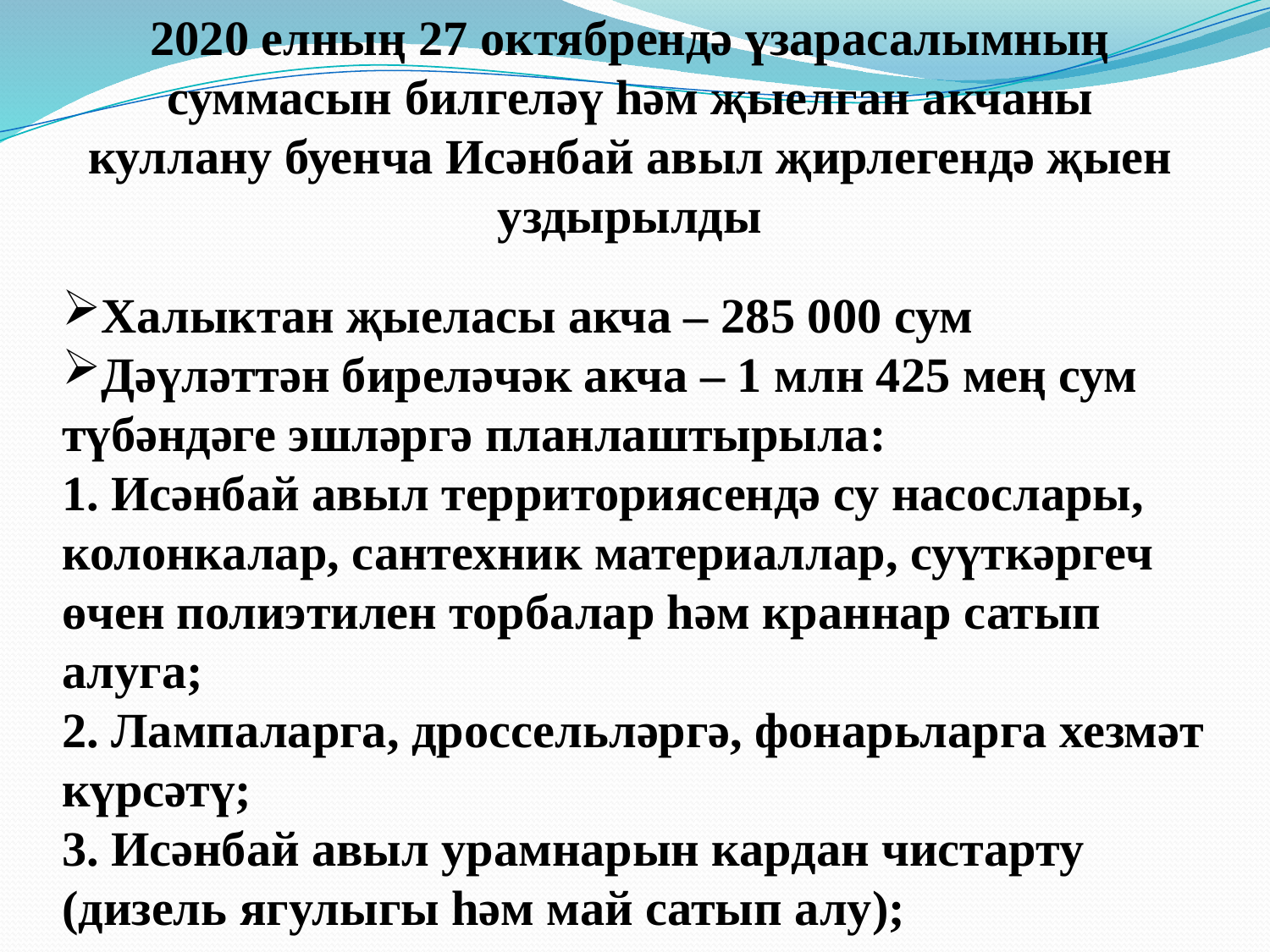

2020 елның 27 октябрендә үзарасалымның суммасын билгеләү һәм җыелган акчаны куллану буенча Исәнбай авыл җирлегендә җыен уздырылды
Халыктан җыеласы акча – 285 000 сум
Дәүләттән биреләчәк акча – 1 млн 425 мең сум
түбәндәге эшләргә планлаштырыла:
1. Исәнбай авыл территориясендә су насослары, колонкалар, сантехник материаллар, суүткәргеч өчен полиэтилен торбалар һәм краннар сатып алуга;
2. Лампаларга, дроссельләргә, фонарьларга хезмәт күрсәтү;
3. Исәнбай авыл урамнарын кардан чистарту (дизель ягулыгы һәм май сатып алу);